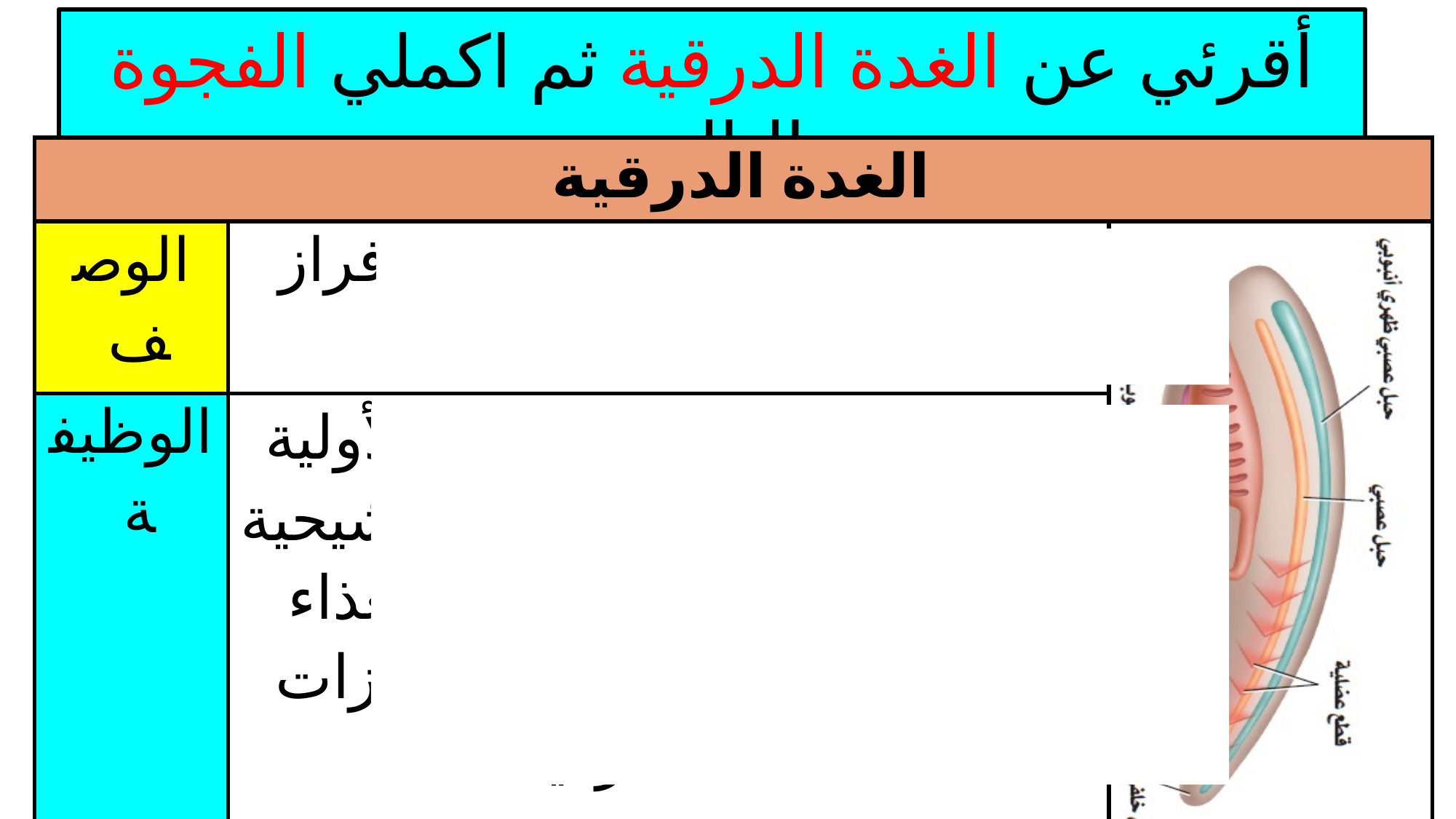

أقرئي عن الغدة الدرقية ثم اكملي الفجوة التالية
| الغدة الدرقية |  |  |
| --- | --- | --- |
| الوصف | قناة داخلية بها خلايا تقوم بالافراز |  |
| الوظيفة | تفرز الخلايا في الحبليات الأولية مخاطا يساعد الحيوانات الترشيحية التغذية على جمع جزيئات الغذاء كما تفرز بروتينات تشبه إفرازات الغدة الدرقية |  |